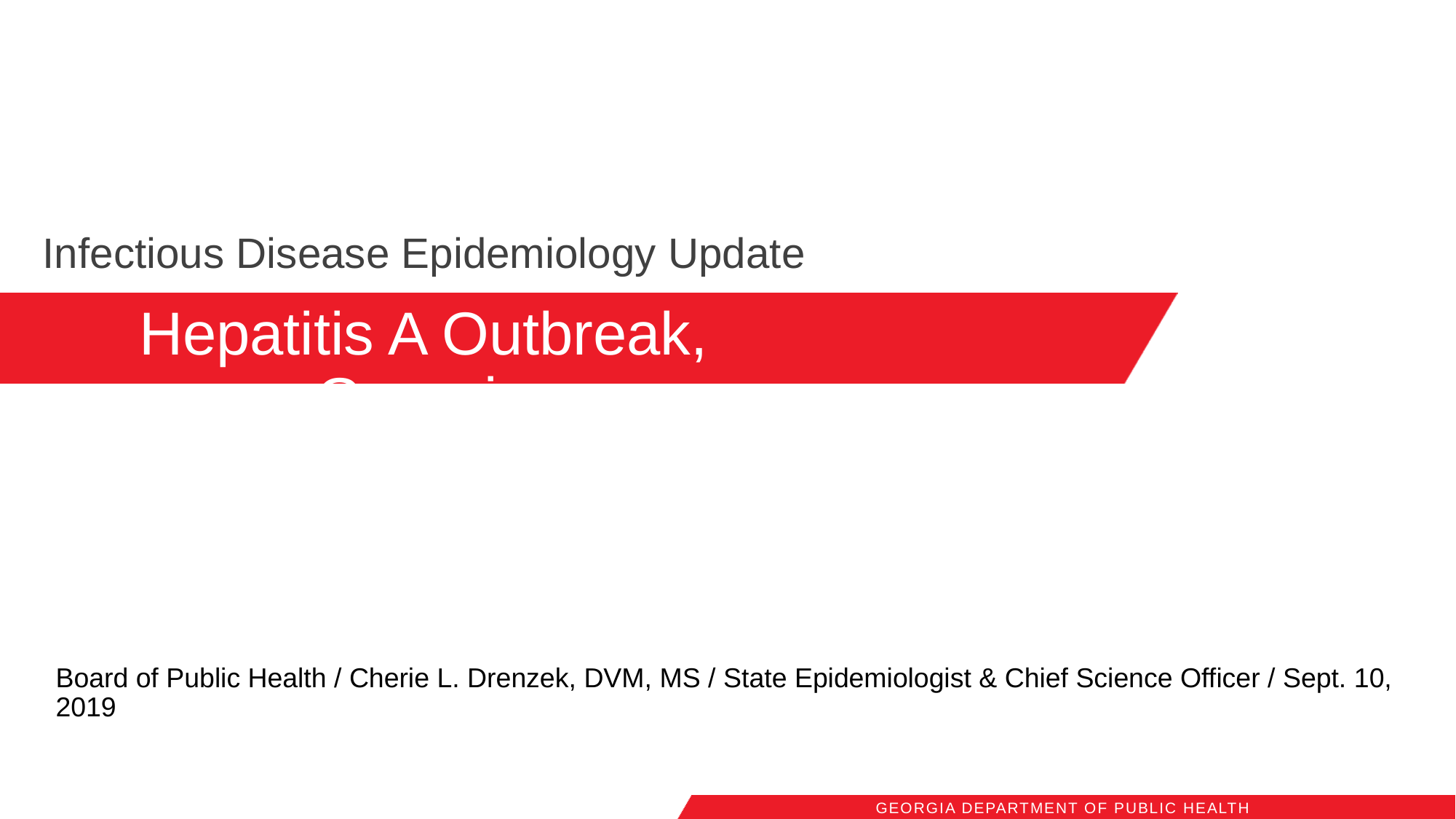

Infectious Disease Epidemiology Update
Hepatitis A Outbreak, Georgia
Board of Public Health / Cherie L. Drenzek, DVM, MS / State Epidemiologist & Chief Science Officer / Sept. 10, 2019